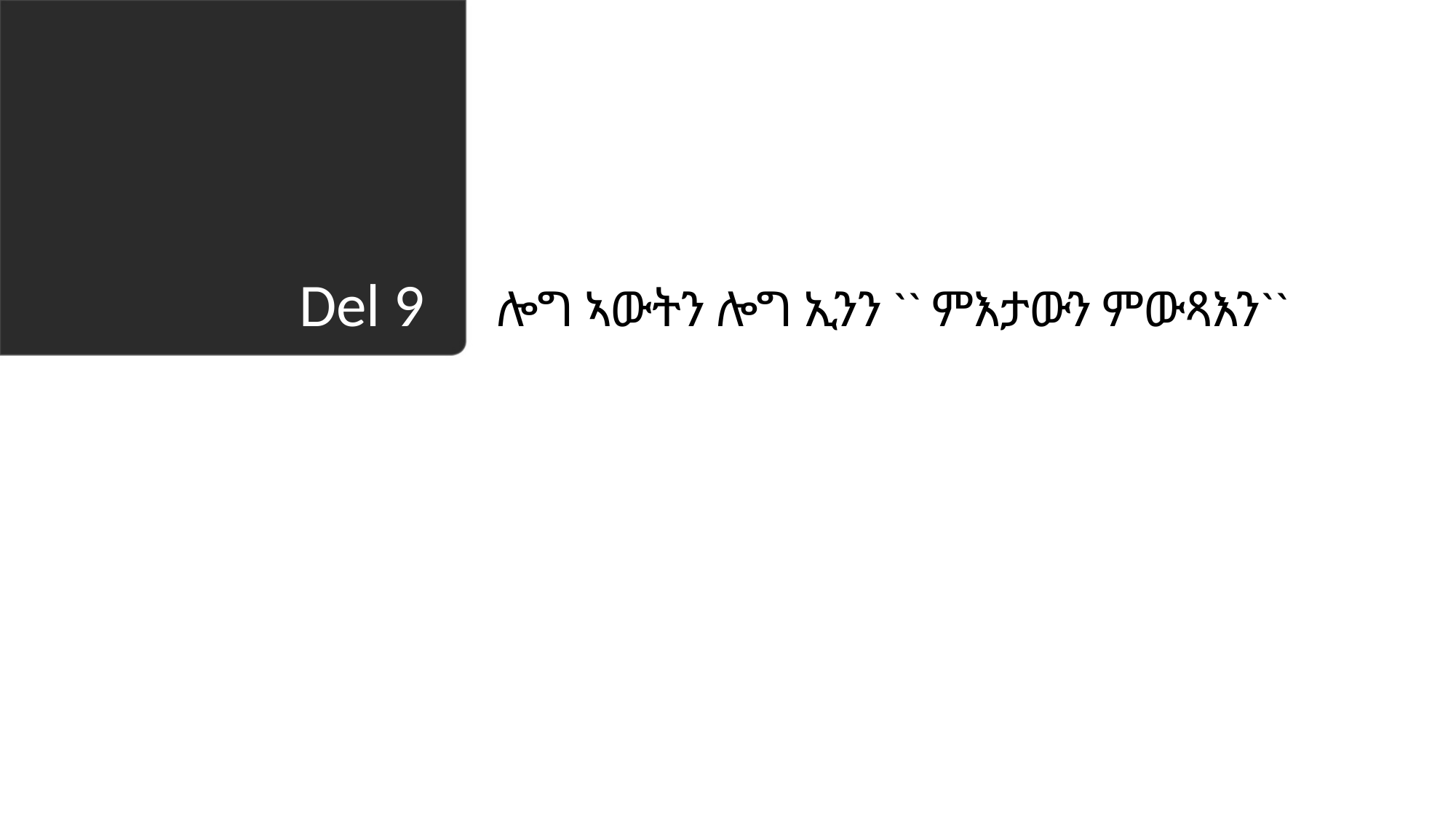

ሎግ ኣውትን ሎግ ኢንን `` ምእታውን ምውጻእን``
# Del 9